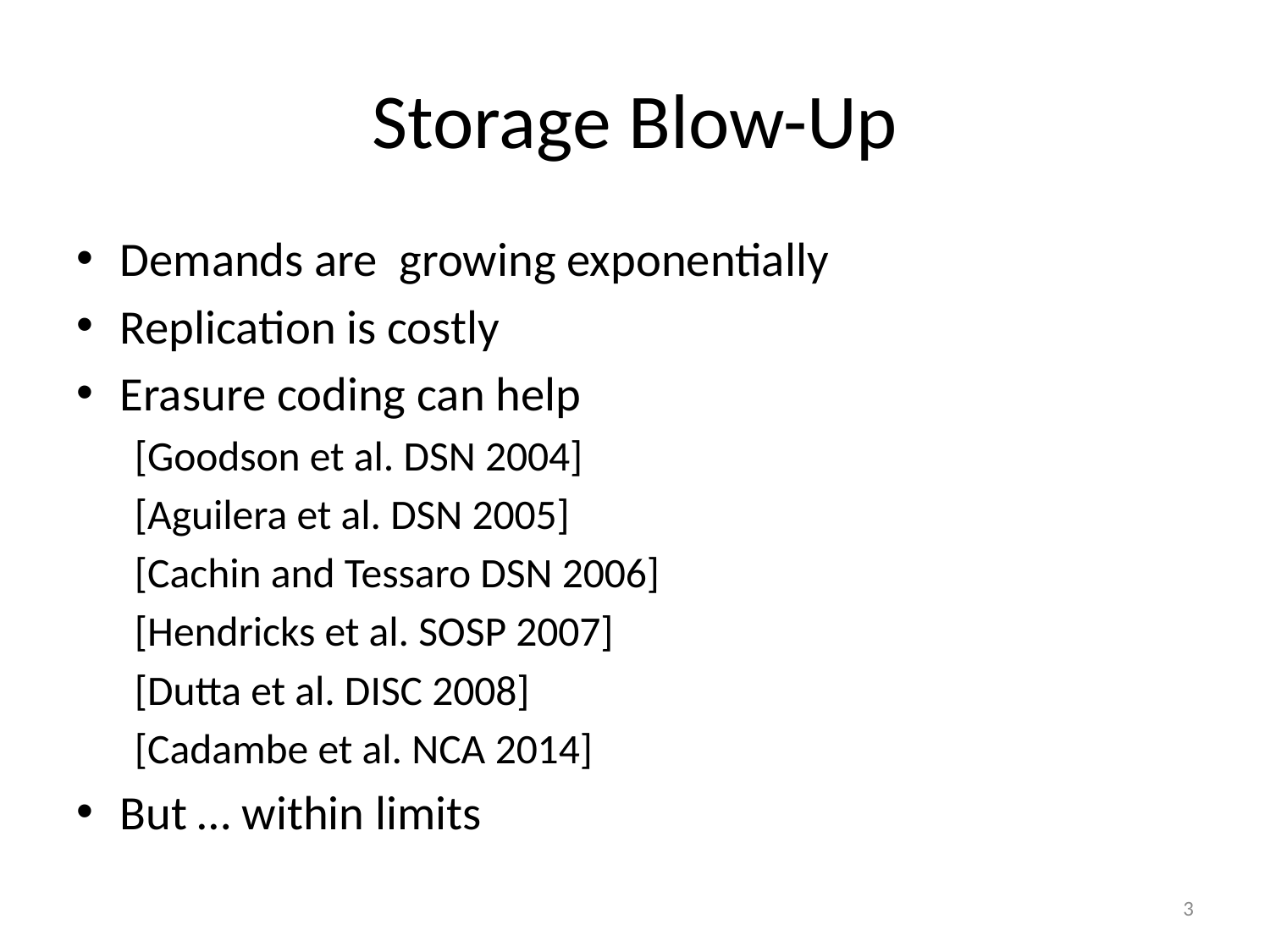

# Storage Blow-Up
Demands are  growing exponentially
Replication is costly
Erasure coding can help
[Goodson et al. DSN 2004]
[Aguilera et al. DSN 2005]
[Cachin and Tessaro DSN 2006]
[Hendricks et al. SOSP 2007]
[Dutta et al. DISC 2008]
[Cadambe et al. NCA 2014]
But … within limits
3